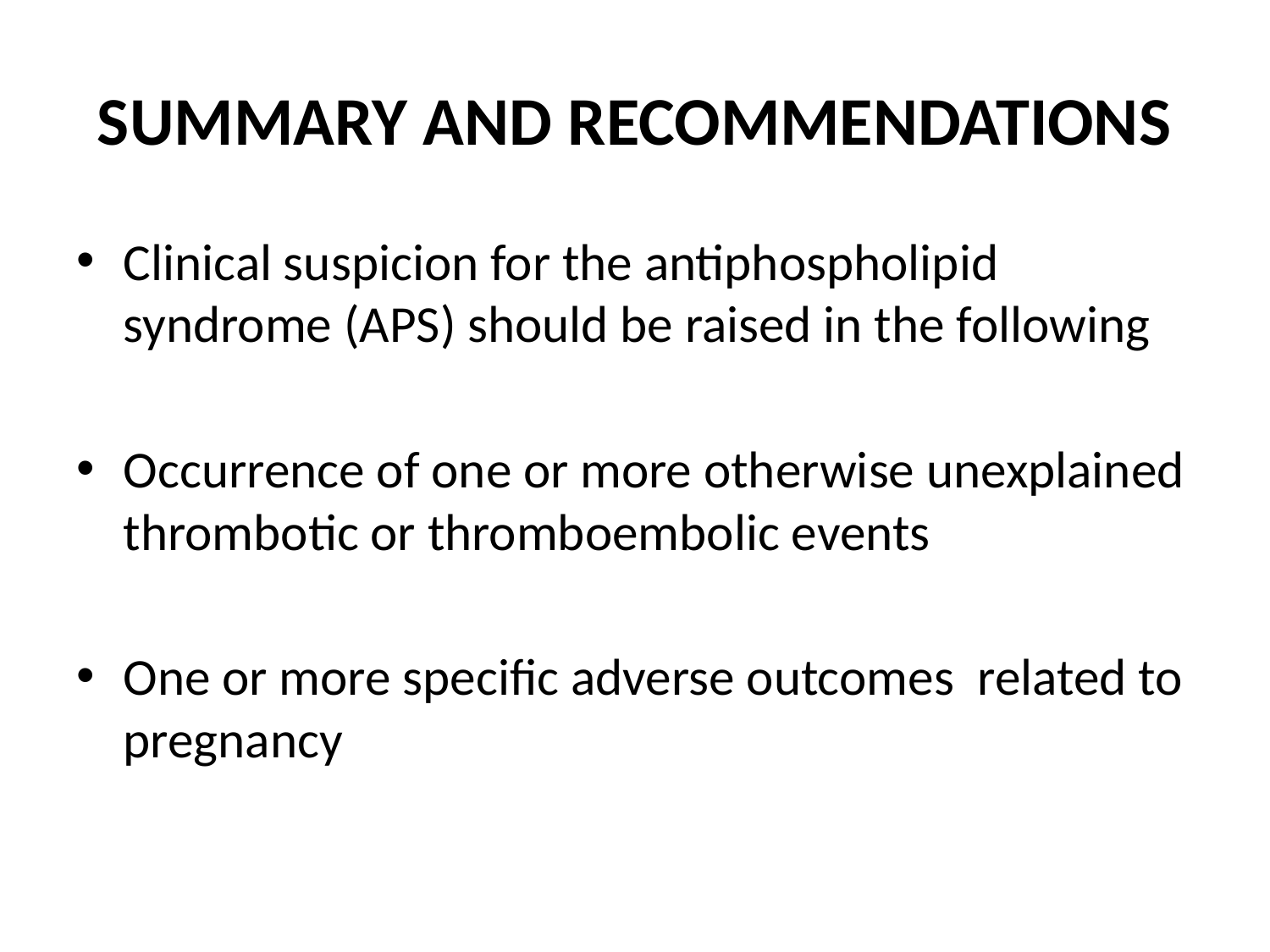

# SUMMARY AND RECOMMENDATIONS
Clinical suspicion for the antiphospholipid syndrome (APS) should be raised in the following

Occurrence of one or more otherwise unexplained thrombotic or thromboembolic events

One or more specific adverse outcomes  related to pregnancy